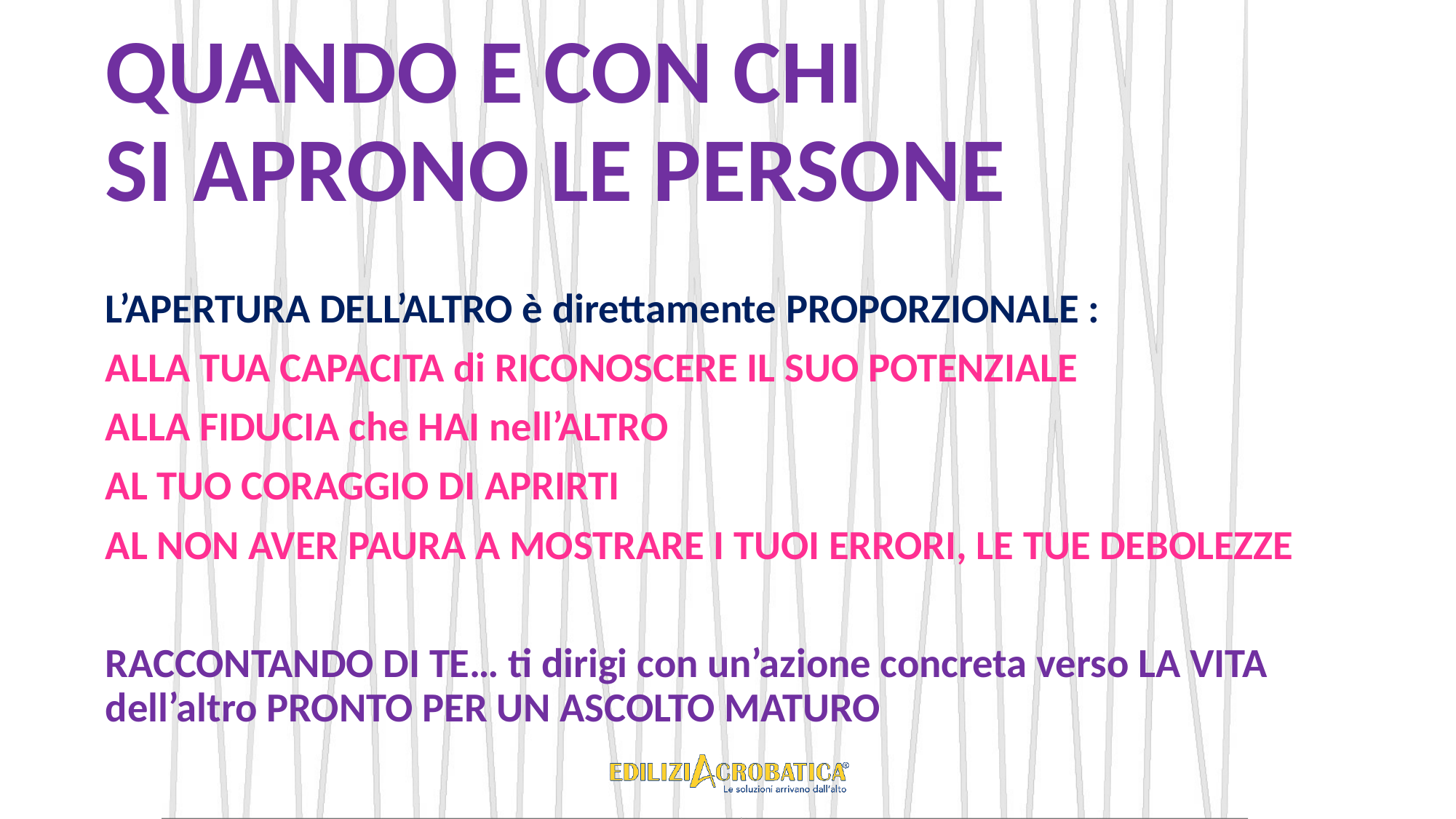

# QUANDO E CON CHI SI APRONO LE PERSONE

L’APERTURA DELL’ALTRO è direttamente PROPORZIONALE :
ALLA TUA CAPACITA di RICONOSCERE IL SUO POTENZIALE
ALLA FIDUCIA che HAI nell’ALTRO
AL TUO CORAGGIO DI APRIRTI
AL NON AVER PAURA A MOSTRARE I TUOI ERRORI, LE TUE DEBOLEZZE

RACCONTANDO DI TE… ti dirigi con un’azione concreta verso LA VITA dell’altro PRONTO PER UN ASCOLTO MATURO